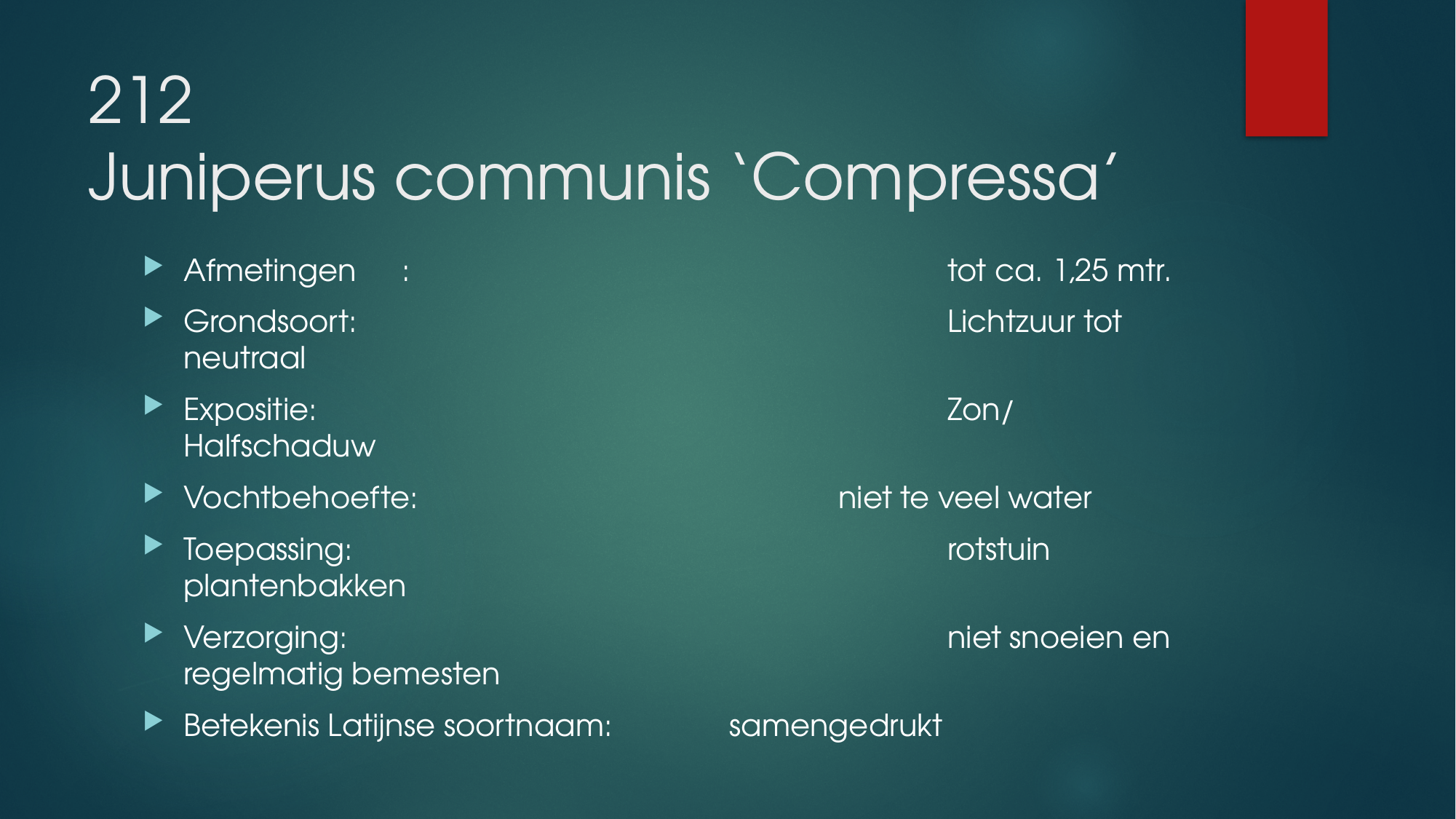

# 212 Juniperus communis ‘Compressa’
Afmetingen	:					tot ca. 1,25 mtr.
Grondsoort:						Lichtzuur tot neutraal
Expositie:						Zon/Halfschaduw
Vochtbehoefte:				niet te veel water
Toepassing:						rotstuin plantenbakken
Verzorging:						niet snoeien en regelmatig bemesten
Betekenis Latijnse soortnaam: 	samengedrukt